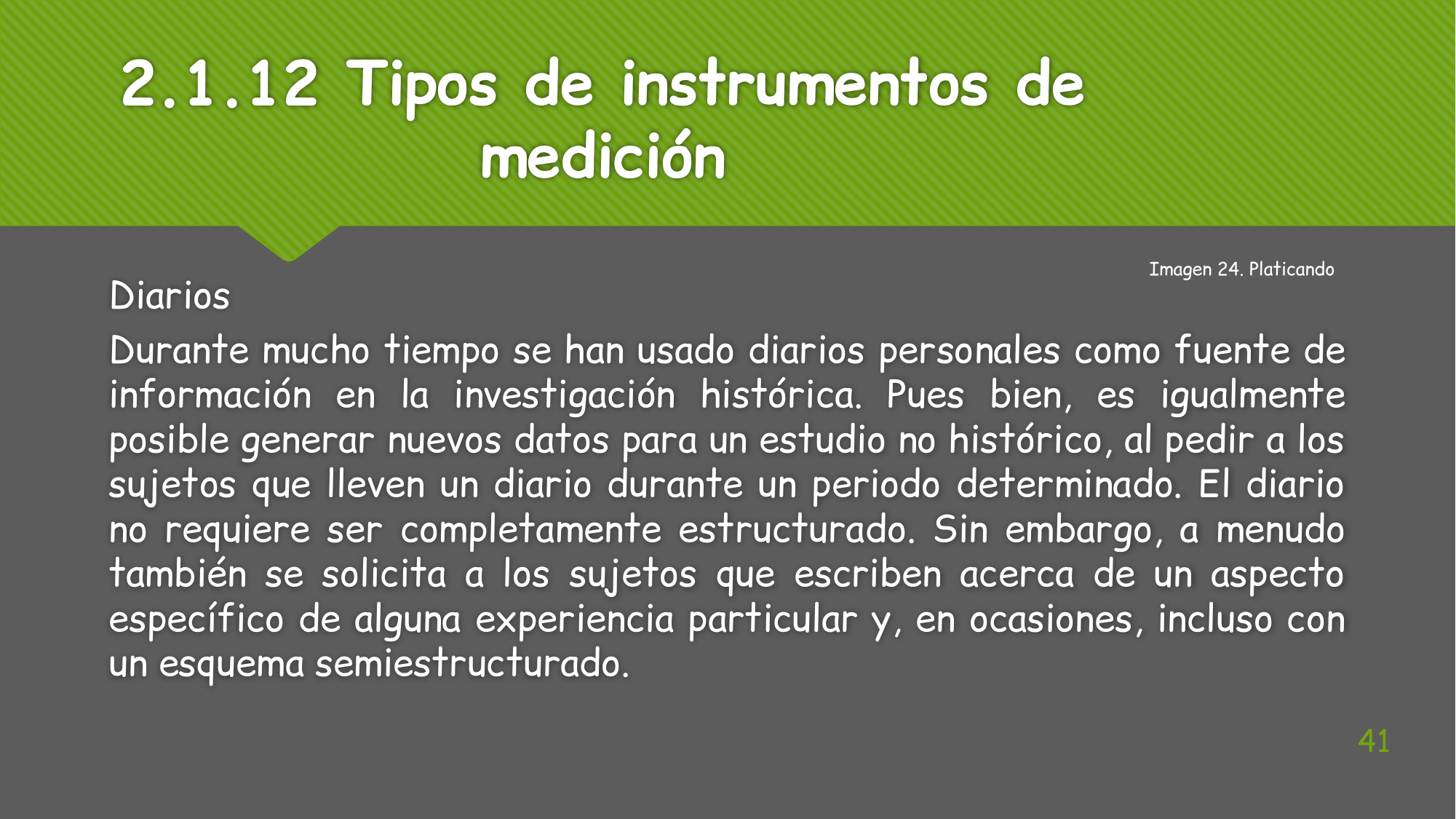

# 2.1.12 Tipos de instrumentos de medición
Imagen 24. Platicando
Diarios
Durante mucho tiempo se han usado diarios personales como fuente de información en la investigación histórica. Pues bien, es igualmente posible generar nuevos datos para un estudio no histórico, al pedir a los sujetos que lleven un diario durante un periodo determinado. El diario no requiere ser completamente estructurado. Sin embargo, a menudo también se solicita a los sujetos que escriben acerca de un aspecto específico de alguna experiencia particular y, en ocasiones, incluso con un esquema semiestructurado.

41